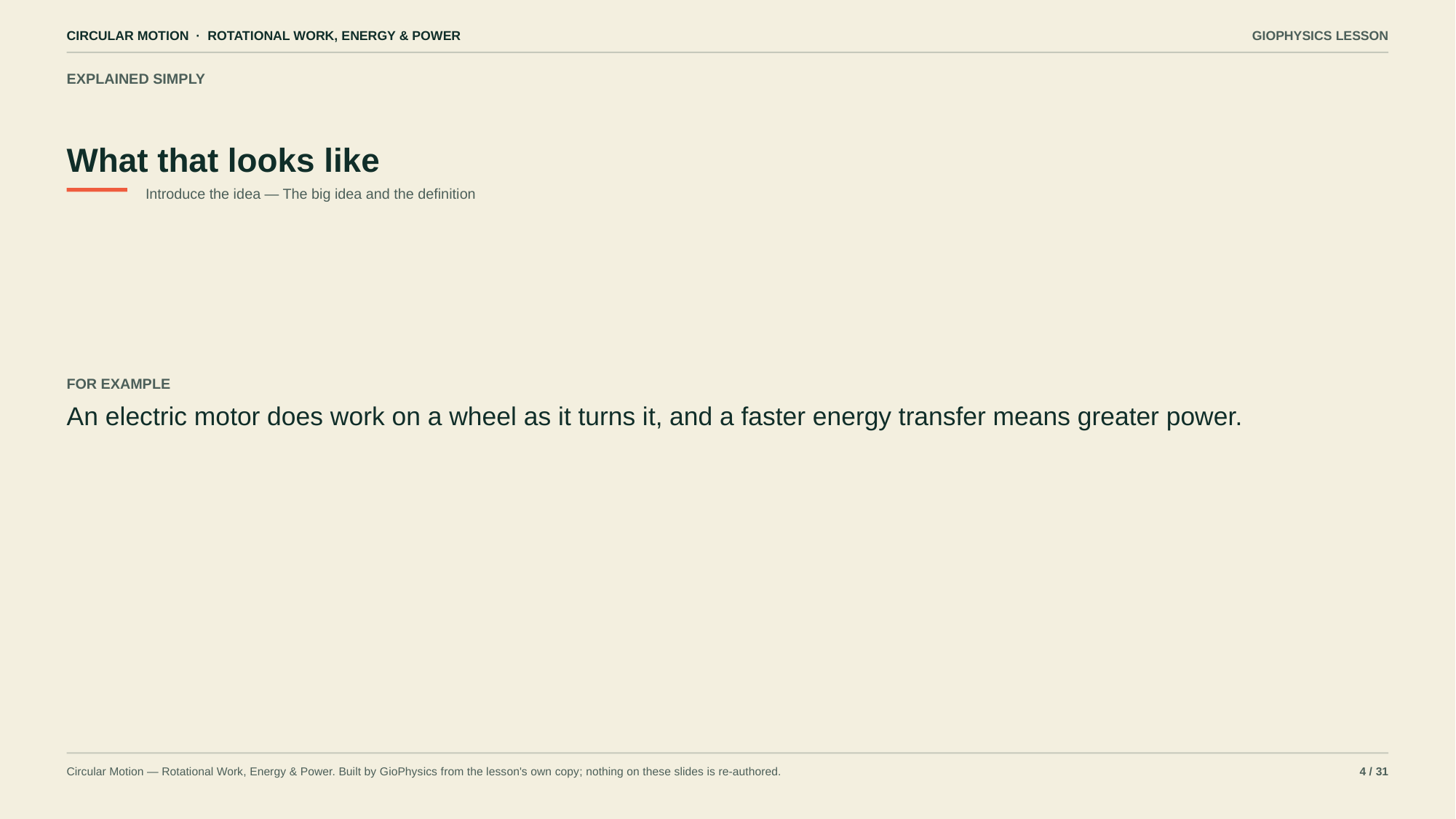

CIRCULAR MOTION  ·  ROTATIONAL WORK, ENERGY & POWER
GIOPHYSICS LESSON

EXPLAINED SIMPLY
What that looks like
Introduce the idea — The big idea and the definition

FOR EXAMPLE
An electric motor does work on a wheel as it turns it, and a faster energy transfer means greater power.

Circular Motion — Rotational Work, Energy & Power. Built by GioPhysics from the lesson's own copy; nothing on these slides is re-authored.
4 / 31